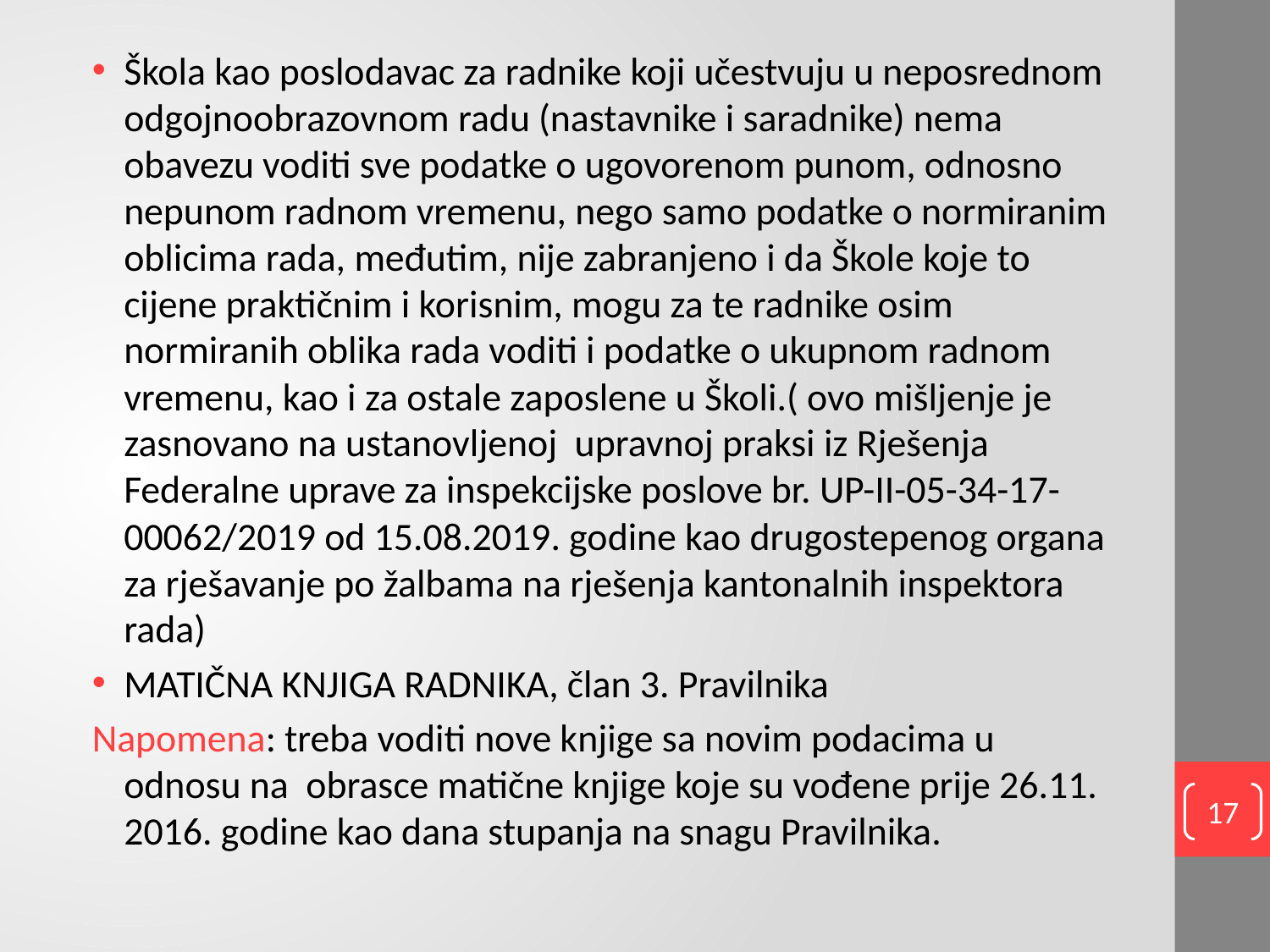

Škola kao poslodavac za radnike koji učestvuju u neposrednom odgojnoobrazovnom radu (nastavnike i saradnike) nema obavezu voditi sve podatke o ugovorenom punom, odnosno nepunom radnom vremenu, nego samo podatke o normiranim oblicima rada, međutim, nije zabranjeno i da Škole koje to cijene praktičnim i korisnim, mogu za te radnike osim normiranih oblika rada voditi i podatke o ukupnom radnom vremenu, kao i za ostale zaposlene u Školi.( ovo mišljenje je zasnovano na ustanovljenoj  upravnoj praksi iz Rješenja Federalne uprave za inspekcijske poslove br. UP-II-05-34-17-00062/2019 od 15.08.2019. godine kao drugostepenog organa za rješavanje po žalbama na rješenja kantonalnih inspektora rada)
MATIČNA KNJIGA RADNIKA, član 3. Pravilnika
Napomena: treba voditi nove knjige sa novim podacima u odnosu na  obrasce matične knjige koje su vođene prije 26.11. 2016. godine kao dana stupanja na snagu Pravilnika.
17